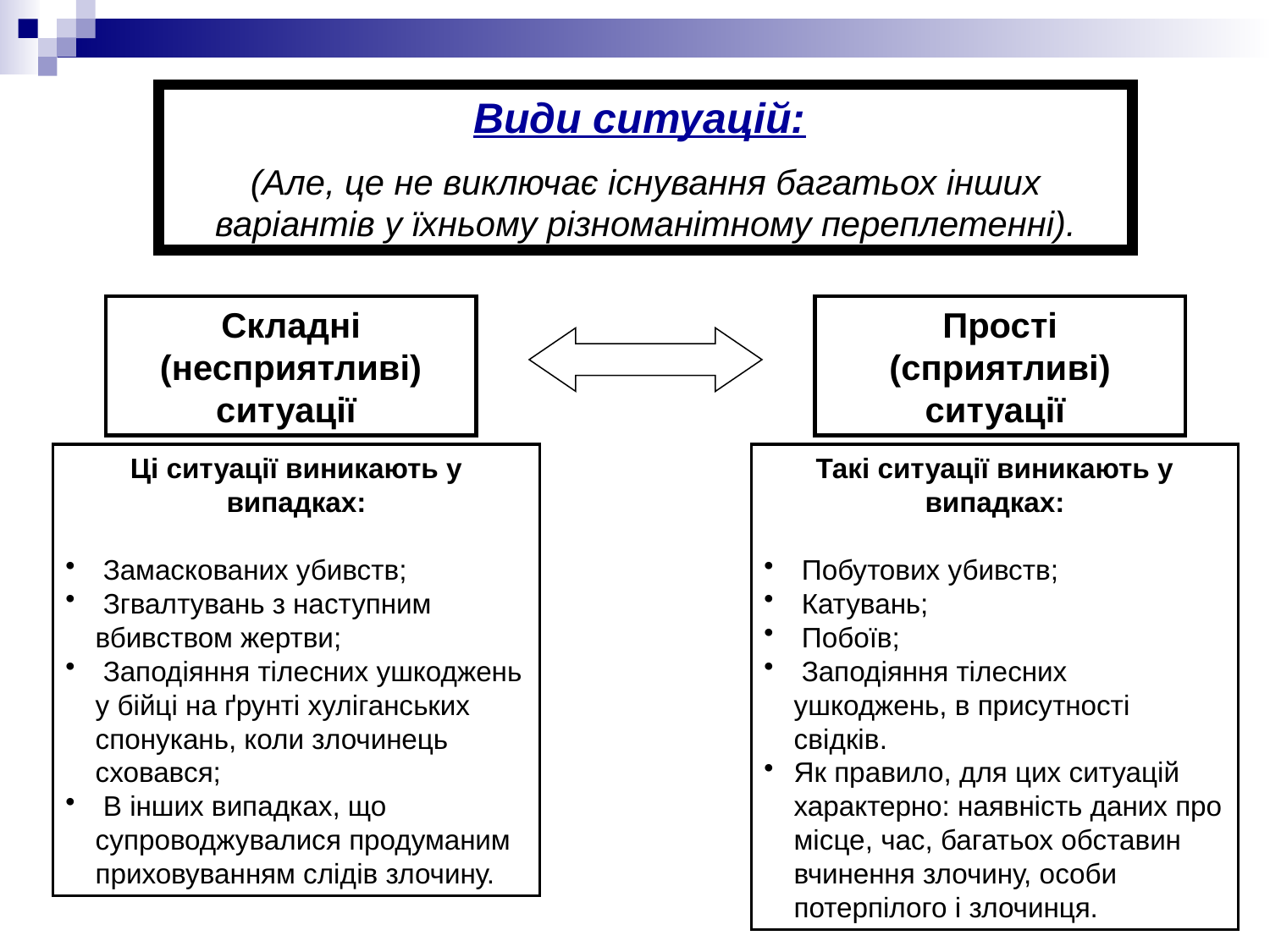

Види ситуацій:
(Але, це не виключає існування багатьох інших варіантів у їхньому різноманітному переплетенні).
Складні (несприятливі) ситуації
Прості (сприятливі) ситуації

Ці ситуації виникають у випадках:

 Замаскованих убивств;
 Згвалтувань з наступним вбивством жертви;
 Заподіяння тілесних ушкоджень у бійці на ґрунті хуліганських спонукань, коли злочинець сховався;
 В інших випадках, що супроводжувалися продуманим приховуванням слідів злочину.
Такі ситуації виникають у випадках:

 Побутових убивств;
 Катувань;
 Побоїв;
 Заподіяння тілесних ушкоджень, в присутності свідків.
Як правило, для цих ситуацій характерно: наявність даних про місце, час, багатьох обставин вчинення злочину, особи потерпілого і злочинця.